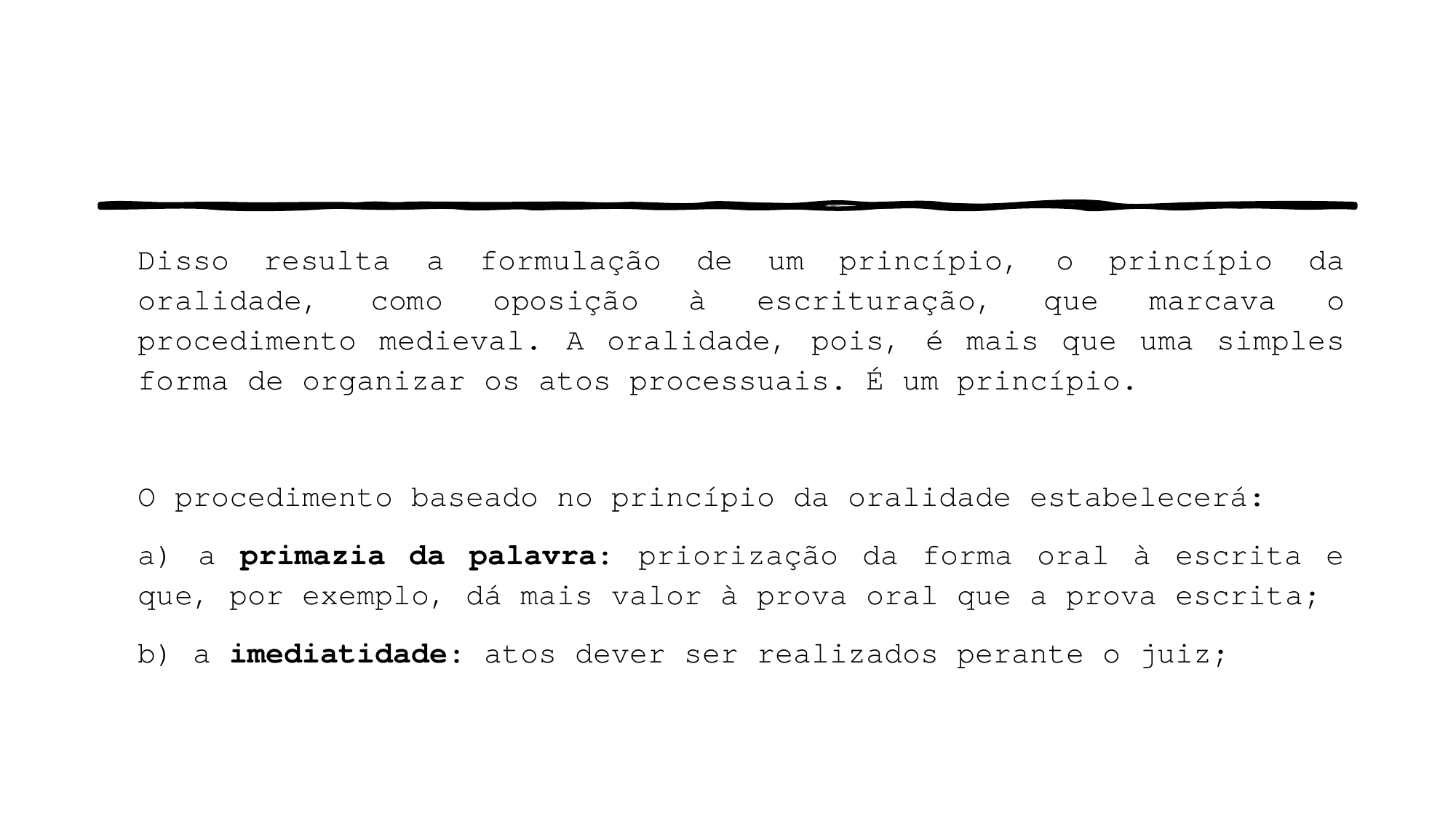

#
Disso resulta a formulação de um princípio, o princípio da oralidade, como oposição à escrituração, que marcava o procedimento medieval. A oralidade, pois, é mais que uma simples forma de organizar os atos processuais. É um princípio.

O procedimento baseado no princípio da oralidade estabelecerá:
a) a primazia da palavra: priorização da forma oral à escrita e que, por exemplo, dá mais valor à prova oral que a prova escrita;
b) a imediatidade: atos dever ser realizados perante o juiz;